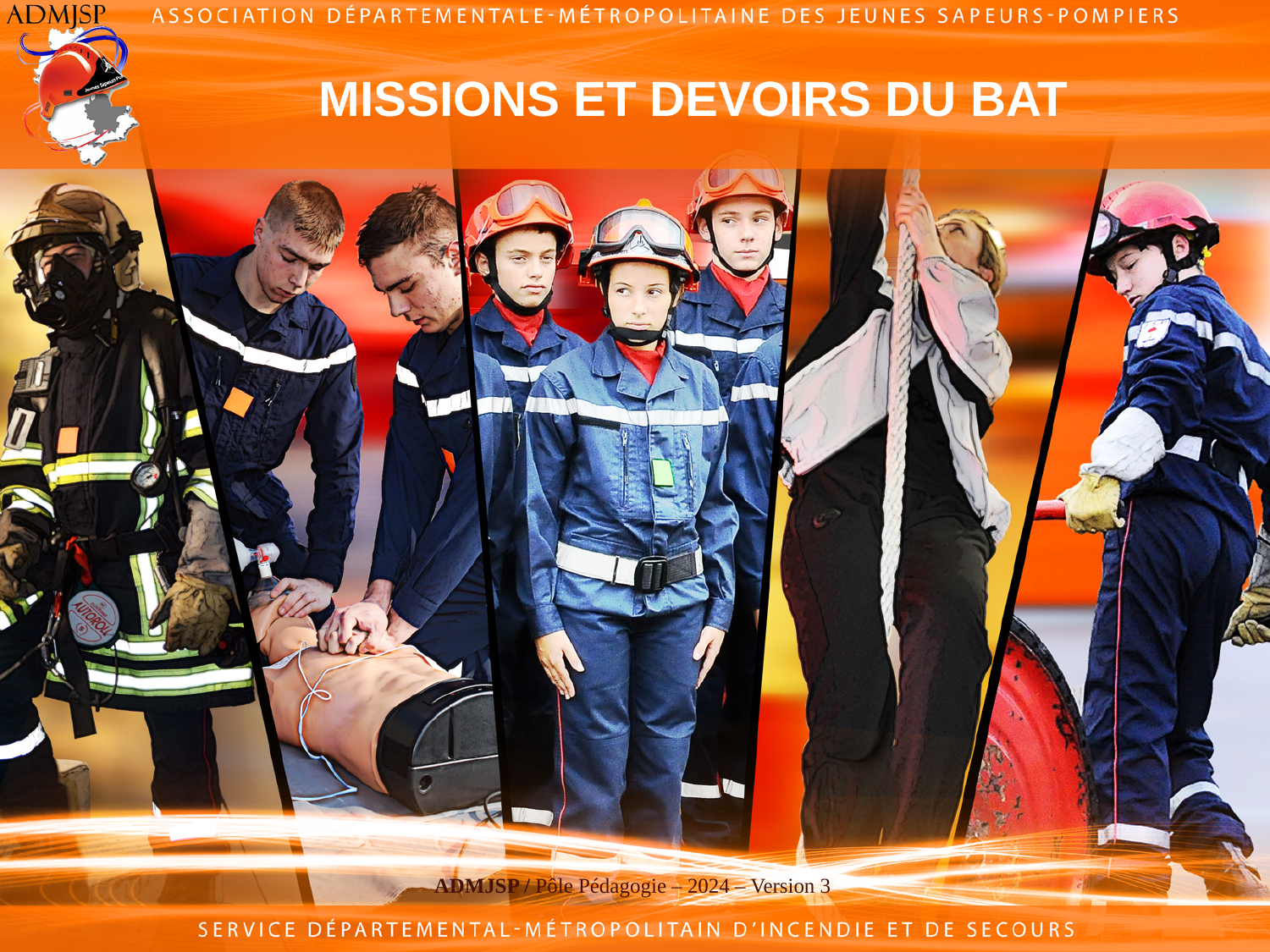

# MISSIONS ET DEVOIRS DU BAT
ADMJSP / Pôle Pédagogie – 2024 – Version 3